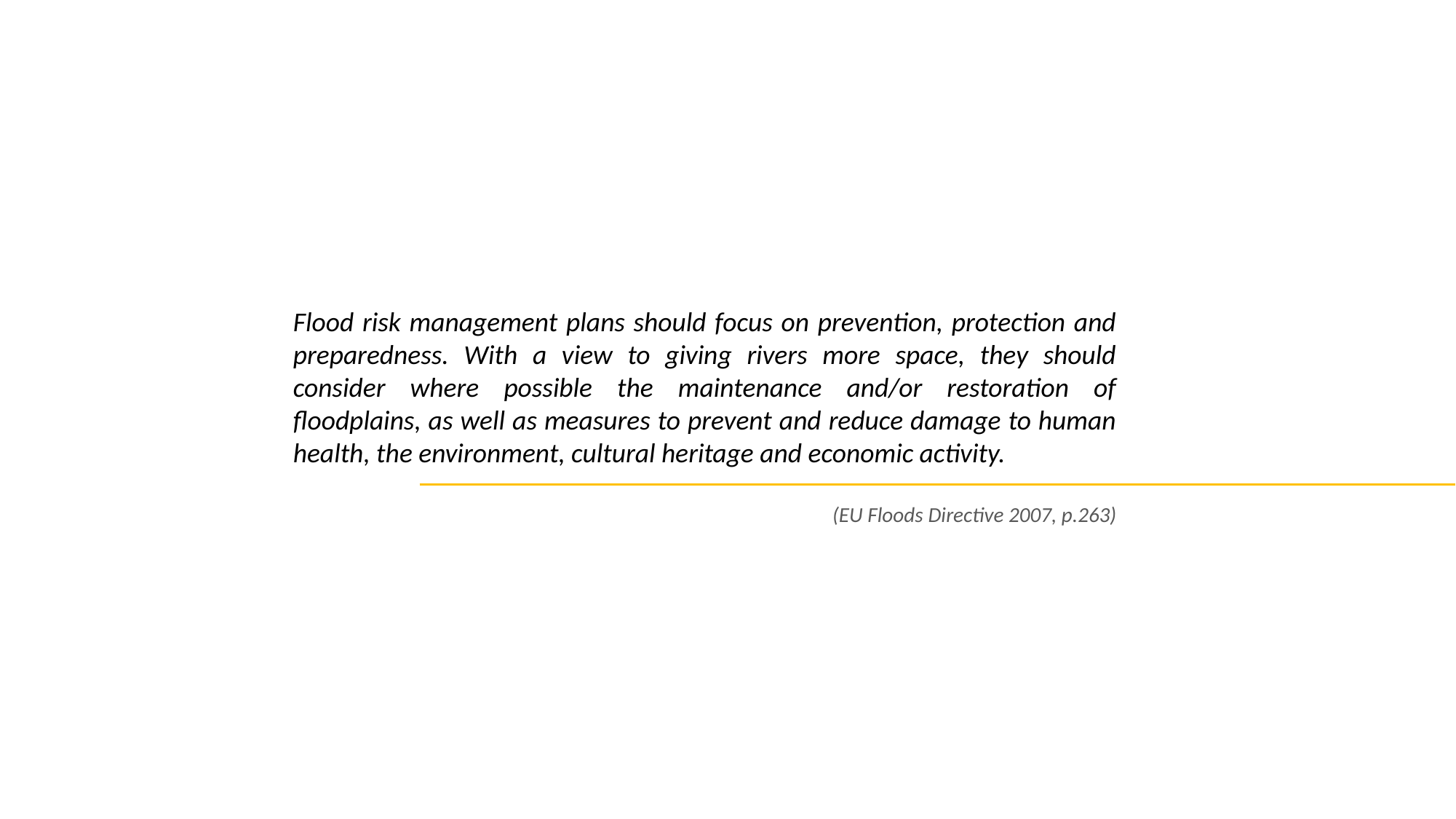

Flood risk management plans should focus on prevention, protection and preparedness. With a view to giving rivers more space, they should consider where possible the maintenance and/or restoration of floodplains, as well as measures to prevent and reduce damage to human health, the environment, cultural heritage and economic activity.

(EU Floods Directive 2007, p.263)